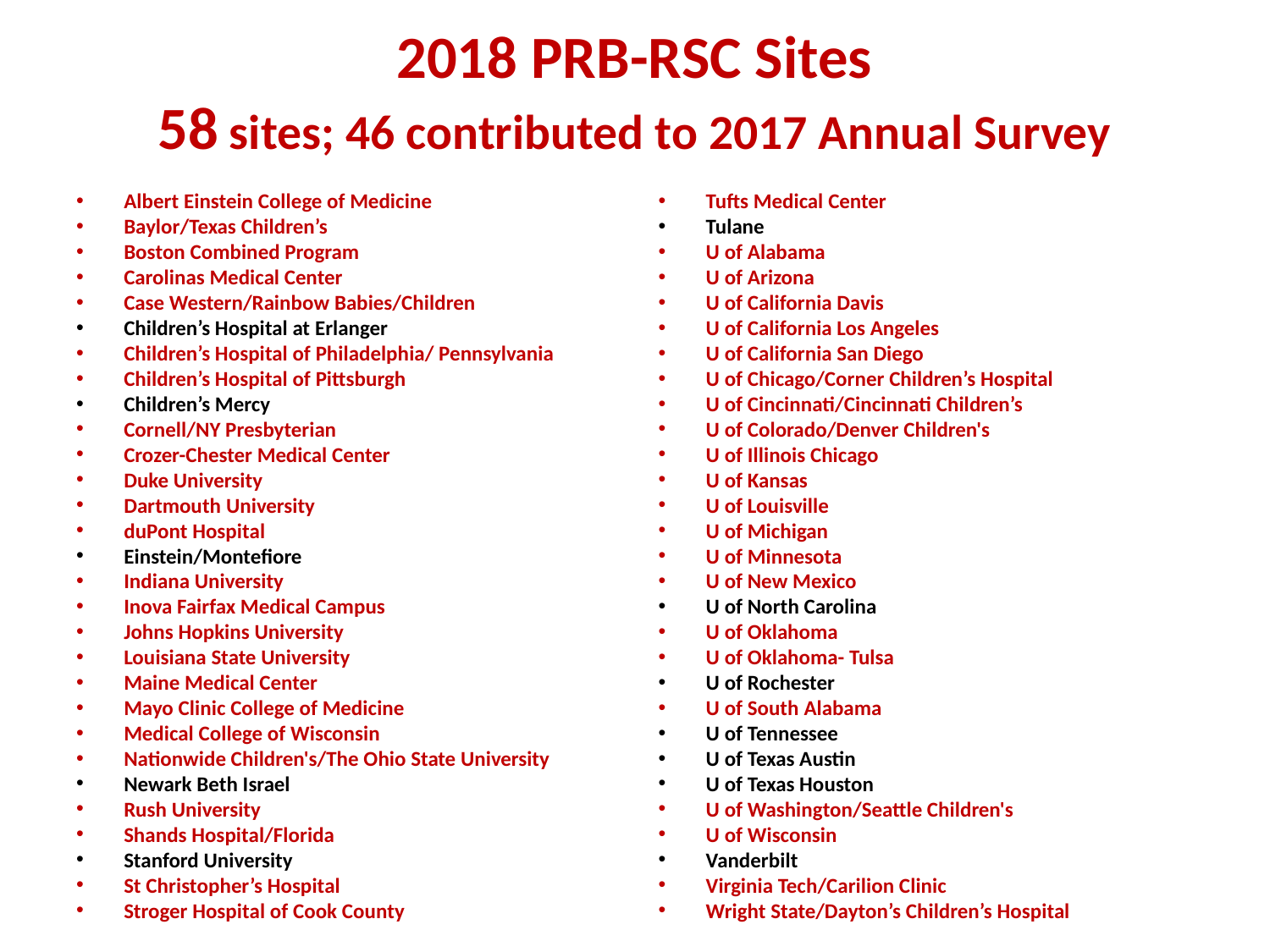

# 2018 PRB-RSC Sites 58 sites; 46 contributed to 2017 Annual Survey
Albert Einstein College of Medicine
Baylor/Texas Children’s
Boston Combined Program
Carolinas Medical Center
Case Western/Rainbow Babies/Children
Children’s Hospital at Erlanger
Children’s Hospital of Philadelphia/ Pennsylvania
Children’s Hospital of Pittsburgh
Children’s Mercy
Cornell/NY Presbyterian
Crozer-Chester Medical Center
Duke University
Dartmouth University
duPont Hospital
Einstein/Montefiore
Indiana University
Inova Fairfax Medical Campus
Johns Hopkins University
Louisiana State University
Maine Medical Center
Mayo Clinic College of Medicine
Medical College of Wisconsin
Nationwide Children's/The Ohio State University
Newark Beth Israel
Rush University
Shands Hospital/Florida
Stanford University
St Christopher’s Hospital
Stroger Hospital of Cook County

Tufts Medical Center
Tulane
U of Alabama
U of Arizona
U of California Davis
U of California Los Angeles
U of California San Diego
U of Chicago/Corner Children’s Hospital
U of Cincinnati/Cincinnati Children’s
U of Colorado/Denver Children's
U of Illinois Chicago
U of Kansas
U of Louisville
U of Michigan
U of Minnesota
U of New Mexico
U of North Carolina
U of Oklahoma
U of Oklahoma- Tulsa
U of Rochester
U of South Alabama
U of Tennessee
U of Texas Austin
U of Texas Houston
U of Washington/Seattle Children's
U of Wisconsin
Vanderbilt
Virginia Tech/Carilion Clinic
Wright State/Dayton’s Children’s Hospital